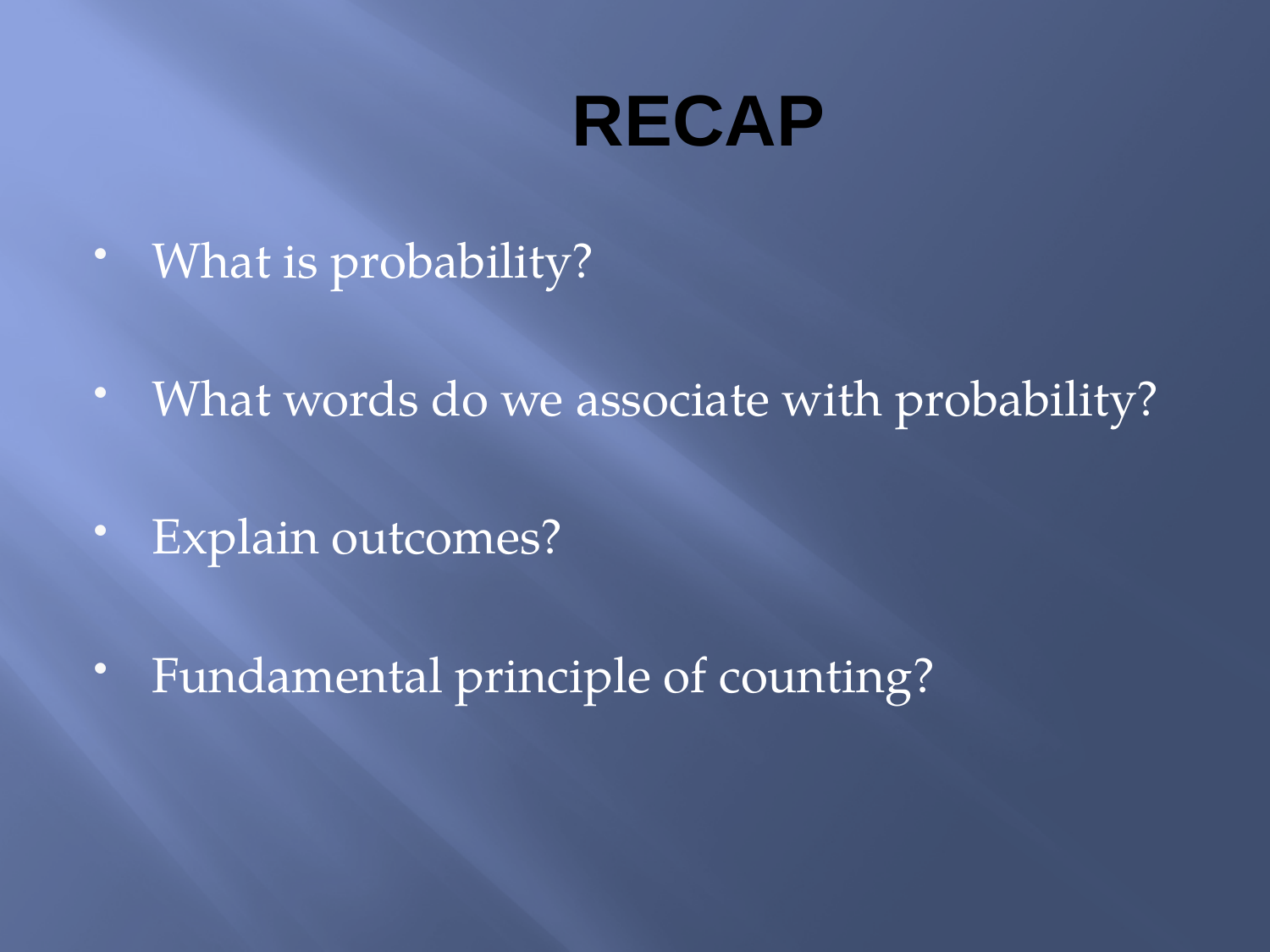

# RECAP
What is probability?

What words do we associate with probability?

Explain outcomes?

Fundamental principle of counting?